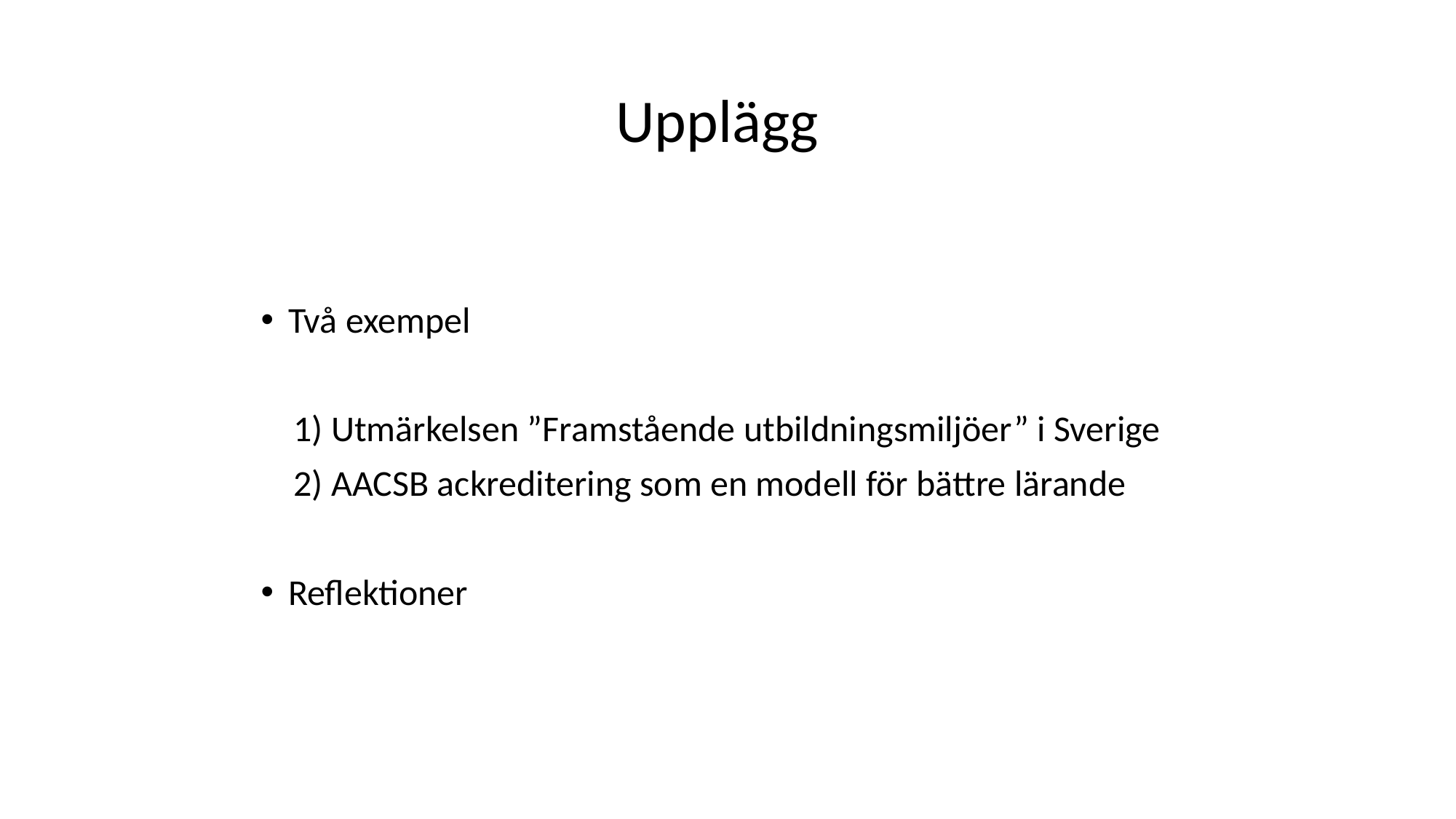

# Upplägg
Två exempel

    1) Utmärkelsen ”Framstående utbildningsmiljöer” i Sverige
    2) AACSB ackreditering som en modell för bättre lärande

Reflektioner